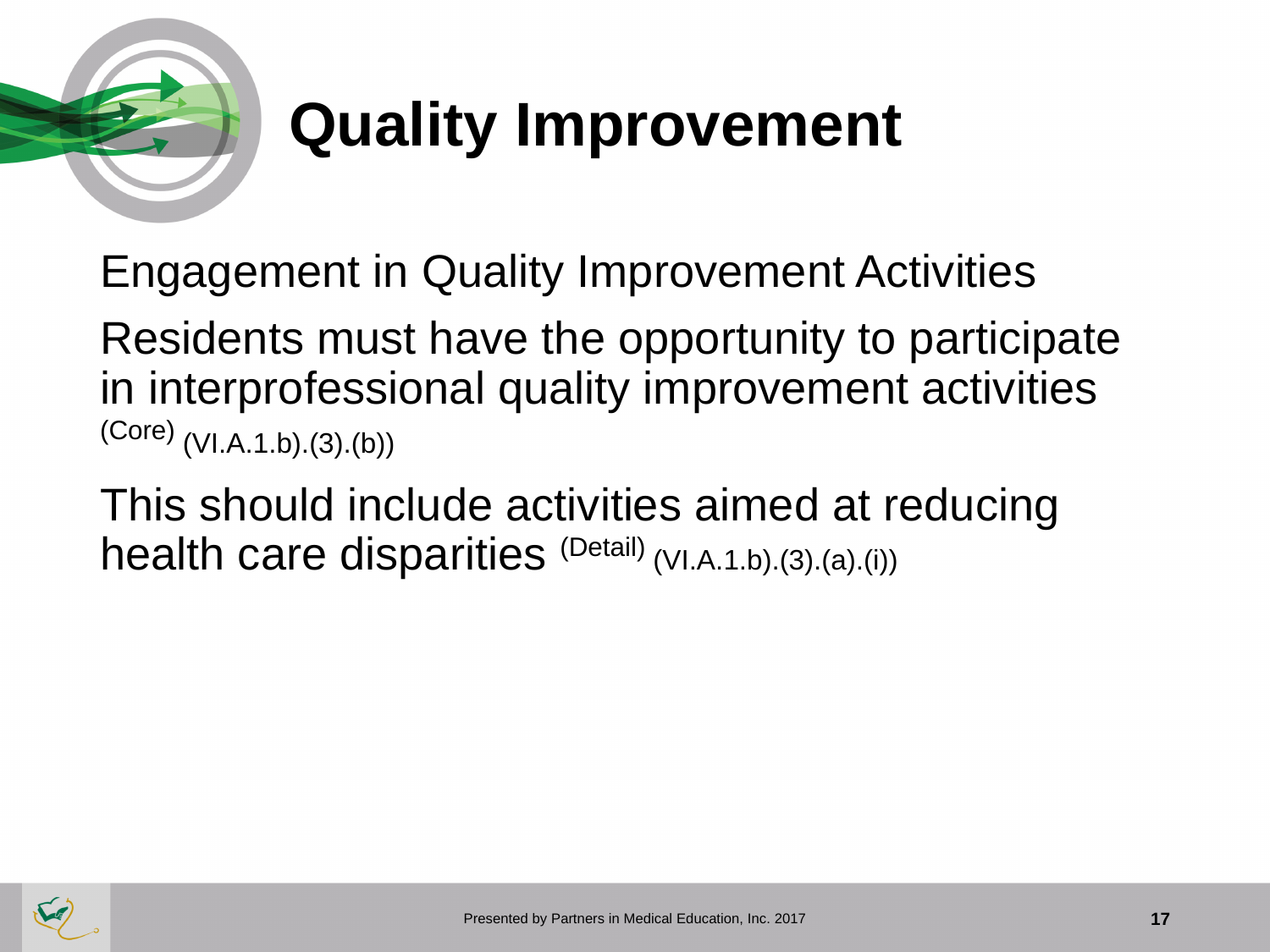

# Quality Improvement
Engagement in Quality Improvement Activities
Residents must have the opportunity to participate in interprofessional quality improvement activities (Core) (VI.A.1.b).(3).(b))
This should include activities aimed at reducing health care disparities (Detail) (VI.A.1.b).(3).(a).(i))
Presented by Partners in Medical Education, Inc. 2017
17